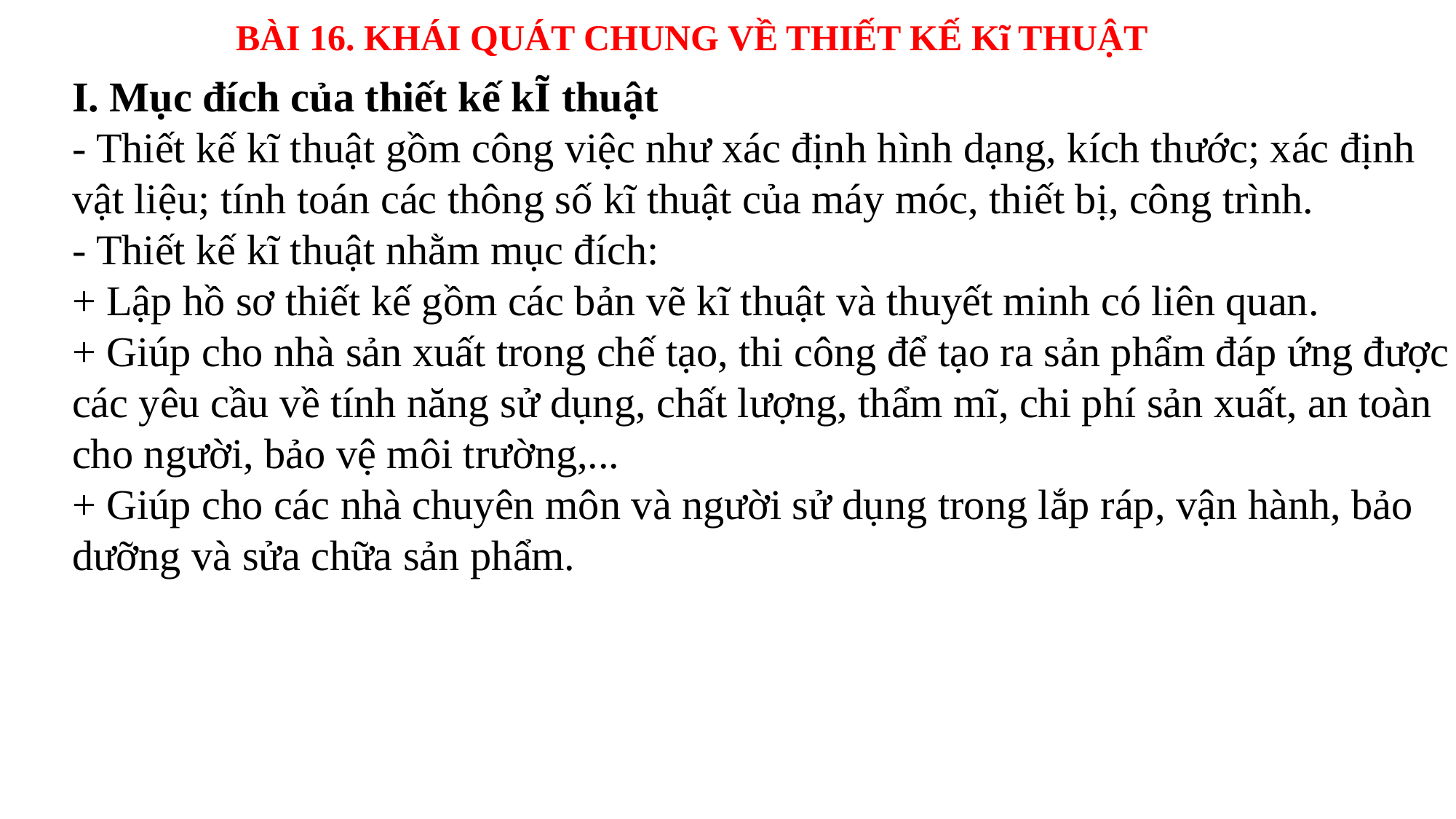

BÀI 16. KHÁI QUÁT CHUNG VỀ THIẾT KẾ Kĩ THUẬT
I. Mục đích của thiết kế kĨ thuật
- Thiết kế kĩ thuật gồm công việc như xác định hình dạng, kích thước; xác định vật liệu; tính toán các thông số kĩ thuật của máy móc, thiết bị, công trình.
- Thiết kế kĩ thuật nhằm mục đích:
+ Lập hồ sơ thiết kế gồm các bản vẽ kĩ thuật và thuyết minh có liên quan.
+ Giúp cho nhà sản xuất trong chế tạo, thi công để tạo ra sản phẩm đáp ứng được các yêu cầu về tính năng sử dụng, chất lượng, thẩm mĩ, chi phí sản xuất, an toàn cho người, bảo vệ môi trường,...
+ Giúp cho các nhà chuyên môn và người sử dụng trong lắp ráp, vận hành, bảo dưỡng và sửa chữa sản phẩm.